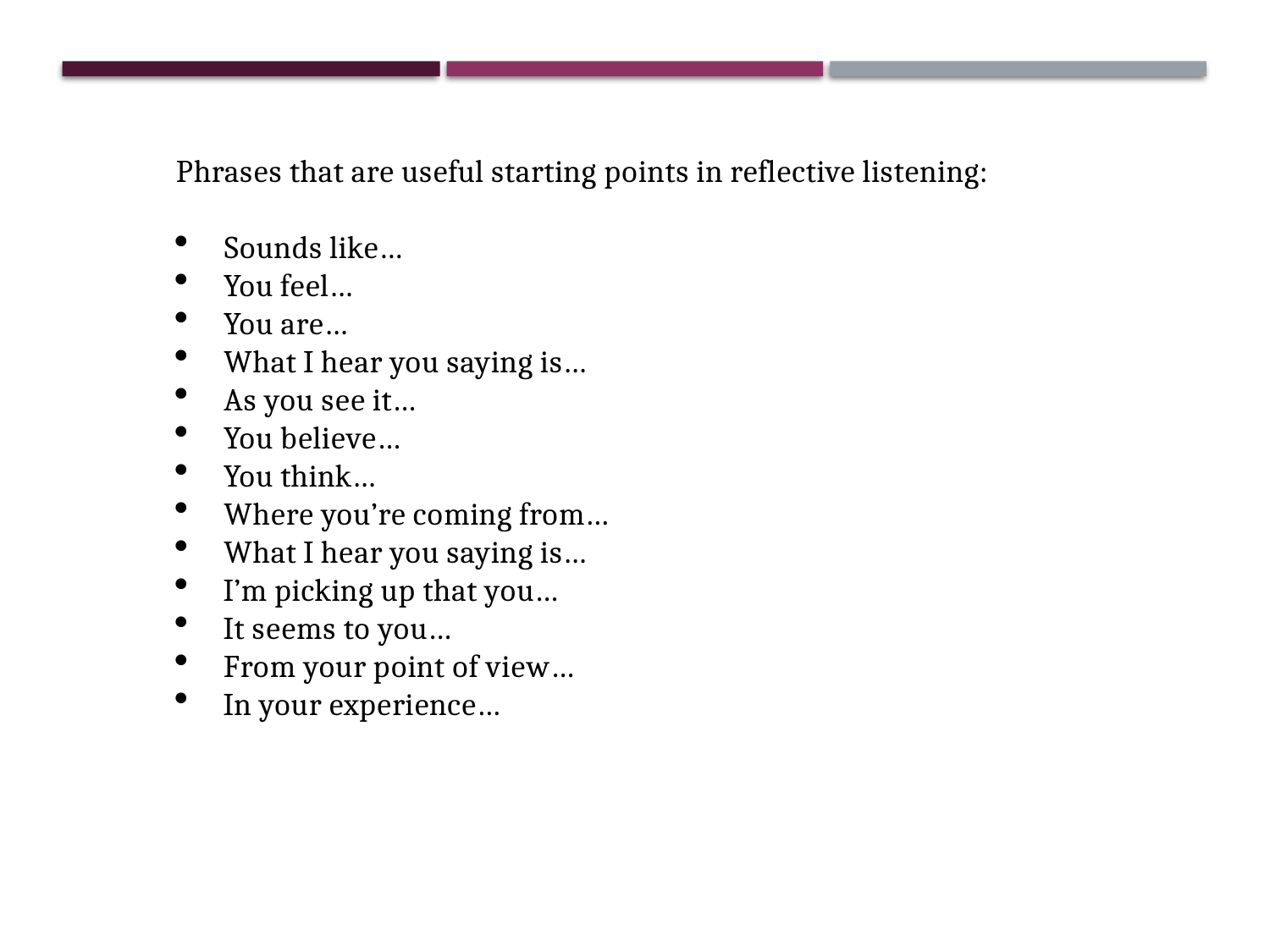

Phrases that are useful starting points in reflective listening:

Sounds like…
You feel…
You are…
What I hear you saying is…
As you see it…
You believe…
You think…
Where you’re coming from…
What I hear you saying is…
I’m picking up that you…
It seems to you…
From your point of view…
In your experience…